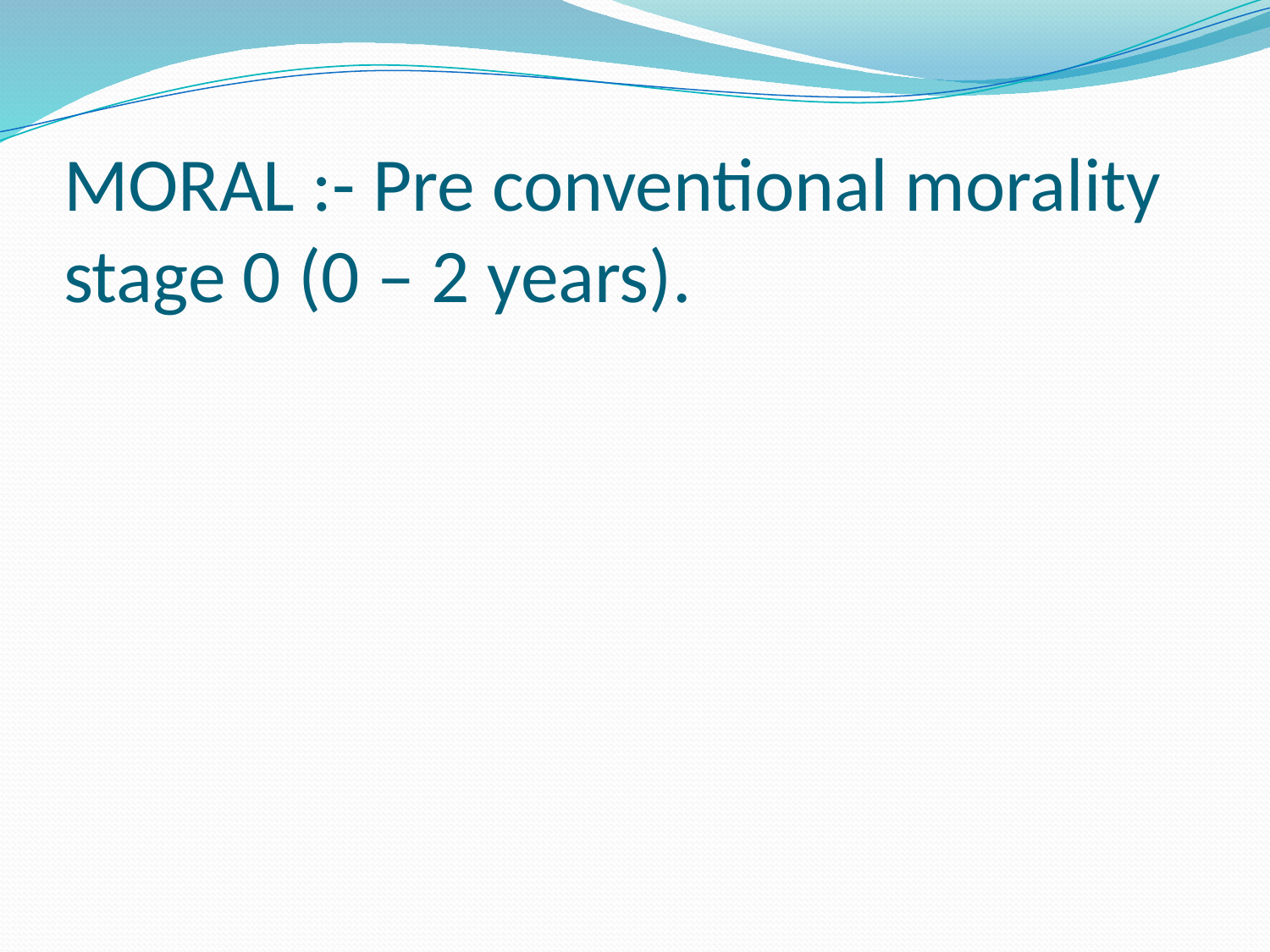

# MORAL :- Pre conventional morality stage 0 (0 – 2 years).